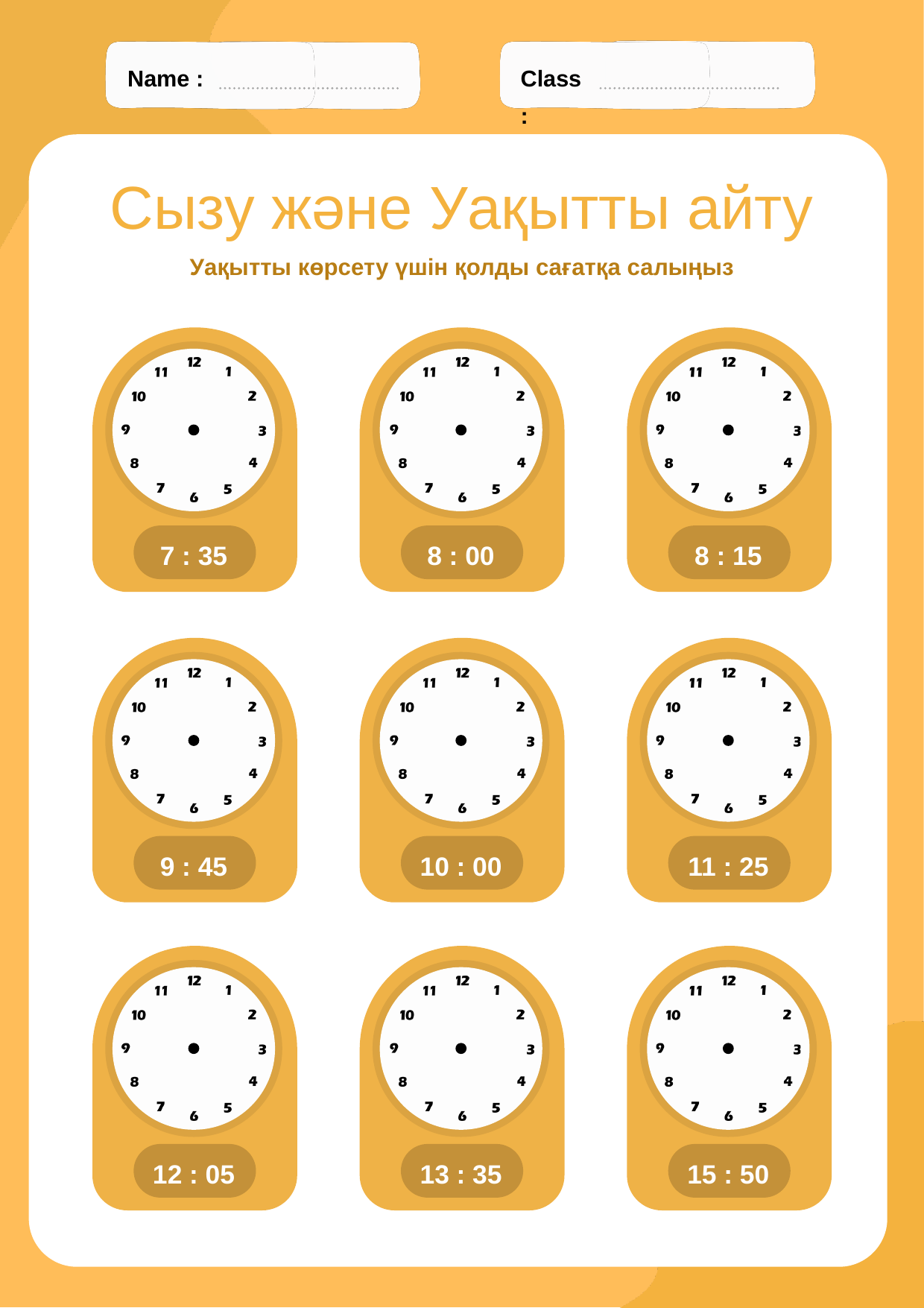

Name :
Class :

Сызу және Уақытты айту
Уақытты көрсету үшін қолды сағатқа салыңыз

7 : 35
8 : 00
8 : 15

9 : 45
10 : 00
11 : 25

12 : 05
13 : 35
15 : 50